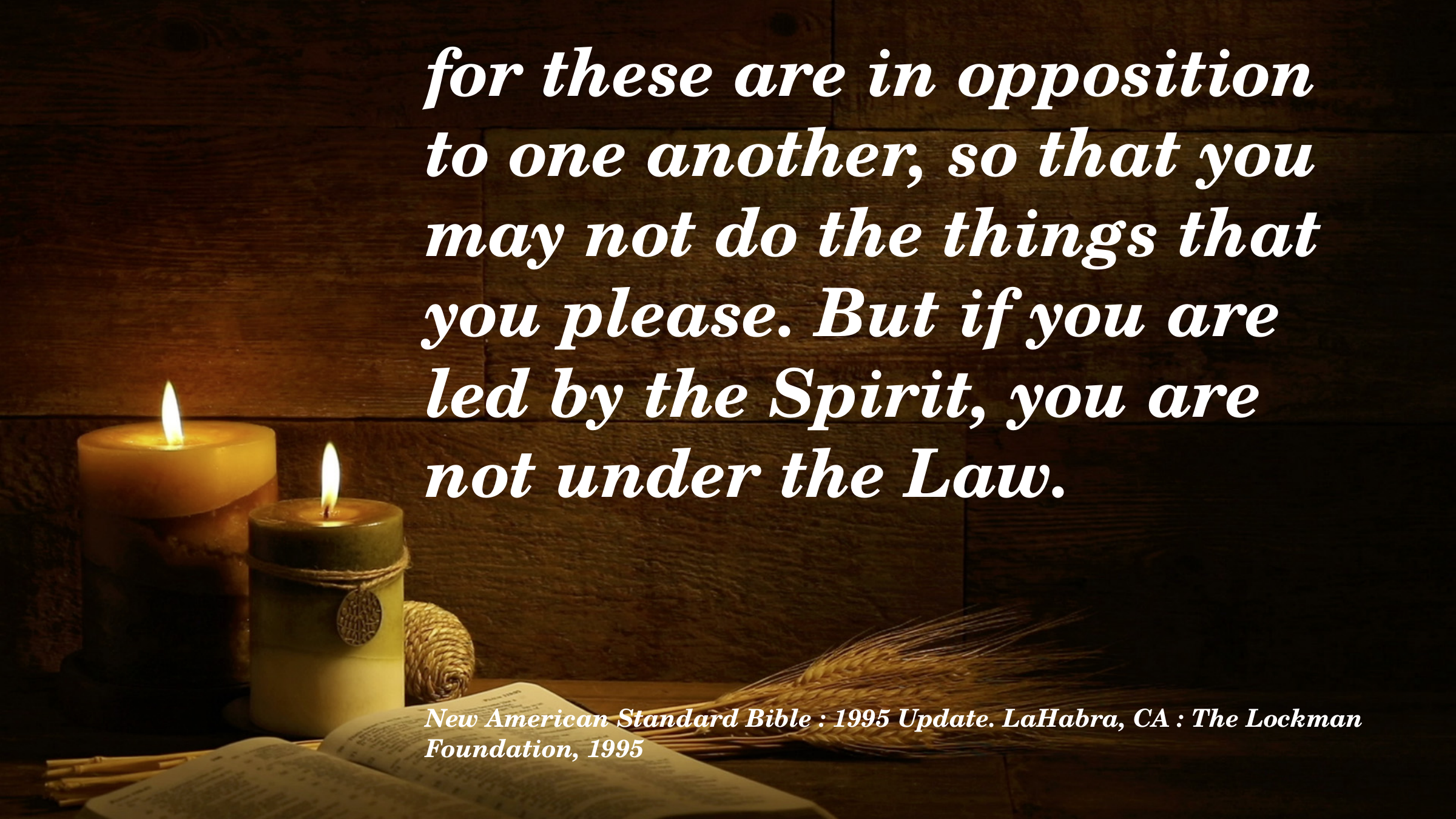

for these are in opposition to one another, so that you may not do the things that you please. But if you are led by the Spirit, you are not under the Law.

New American Standard Bible : 1995 Update. LaHabra, CA : The Lockman Foundation, 1995